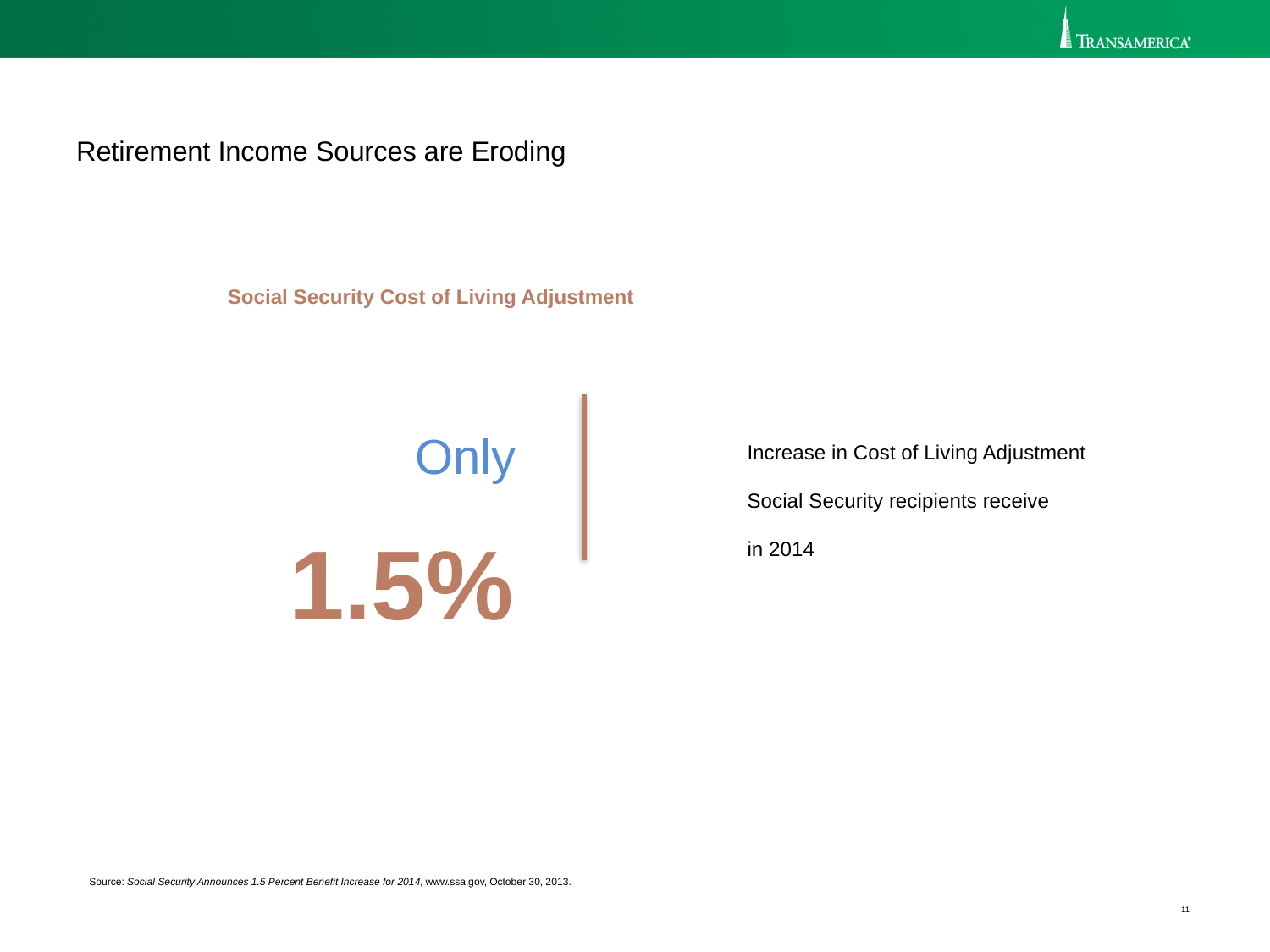

Retirement Income Sources are Eroding

Social Security Cost of Living Adjustment
Only
1.5%
Increase in Cost of Living Adjustment
Social Security recipients receive
in 2014
Source: Social Security Announces 1.5 Percent Benefit Increase for 2014, www.ssa.gov, October 30, 2013.